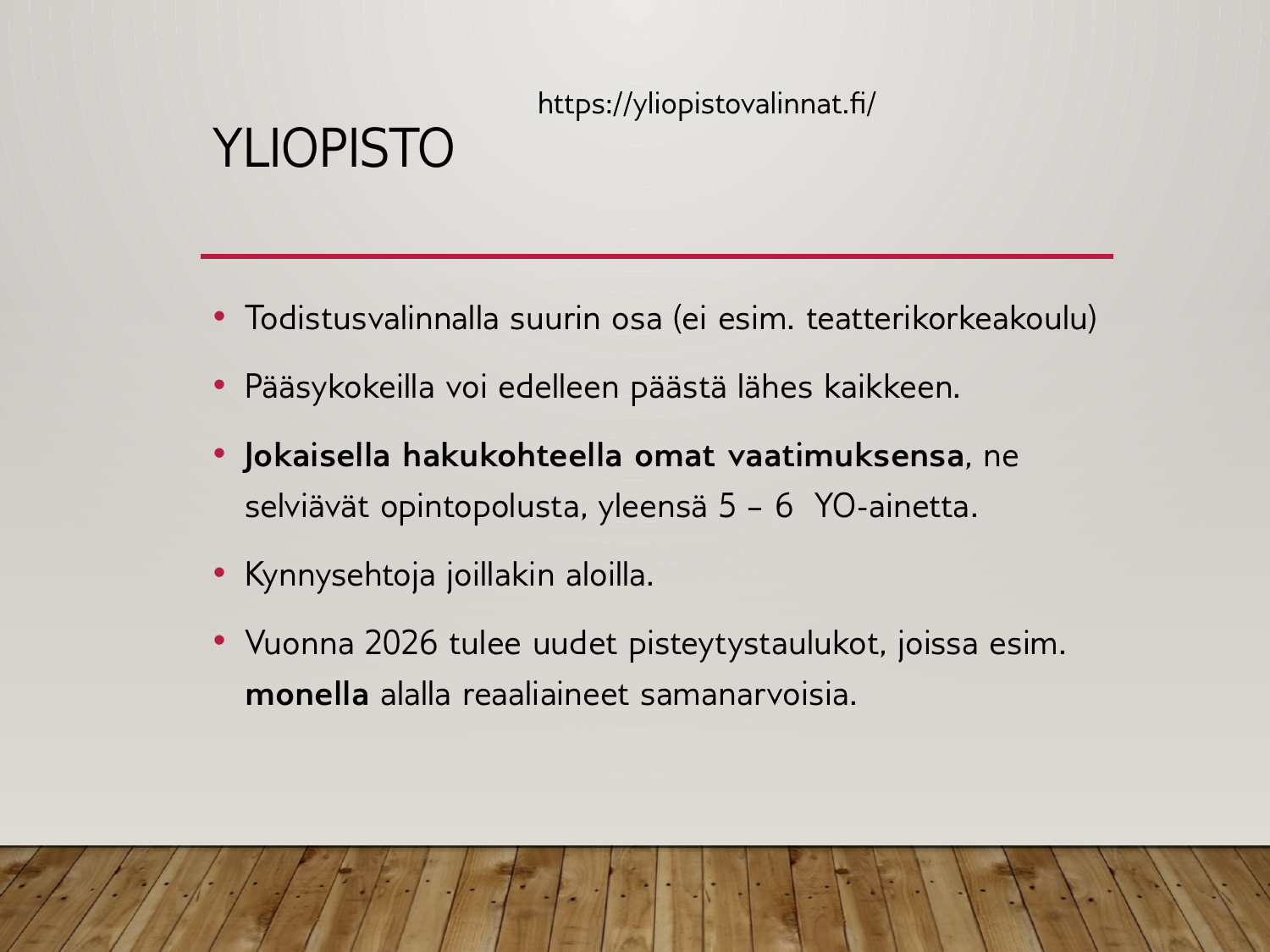

https://yliopistovalinnat.fi/
# Yliopisto
Todistusvalinnalla suurin osa (ei esim. teatterikorkeakoulu)
Pääsykokeilla voi edelleen päästä lähes kaikkeen.
Jokaisella hakukohteella omat vaatimuksensa, ne selviävät opintopolusta, yleensä 5 – 6  YO-ainetta.
Kynnysehtoja joillakin aloilla.
Vuonna 2026 tulee uudet pisteytystaulukot, joissa esim. monella alalla reaaliaineet samanarvoisia.